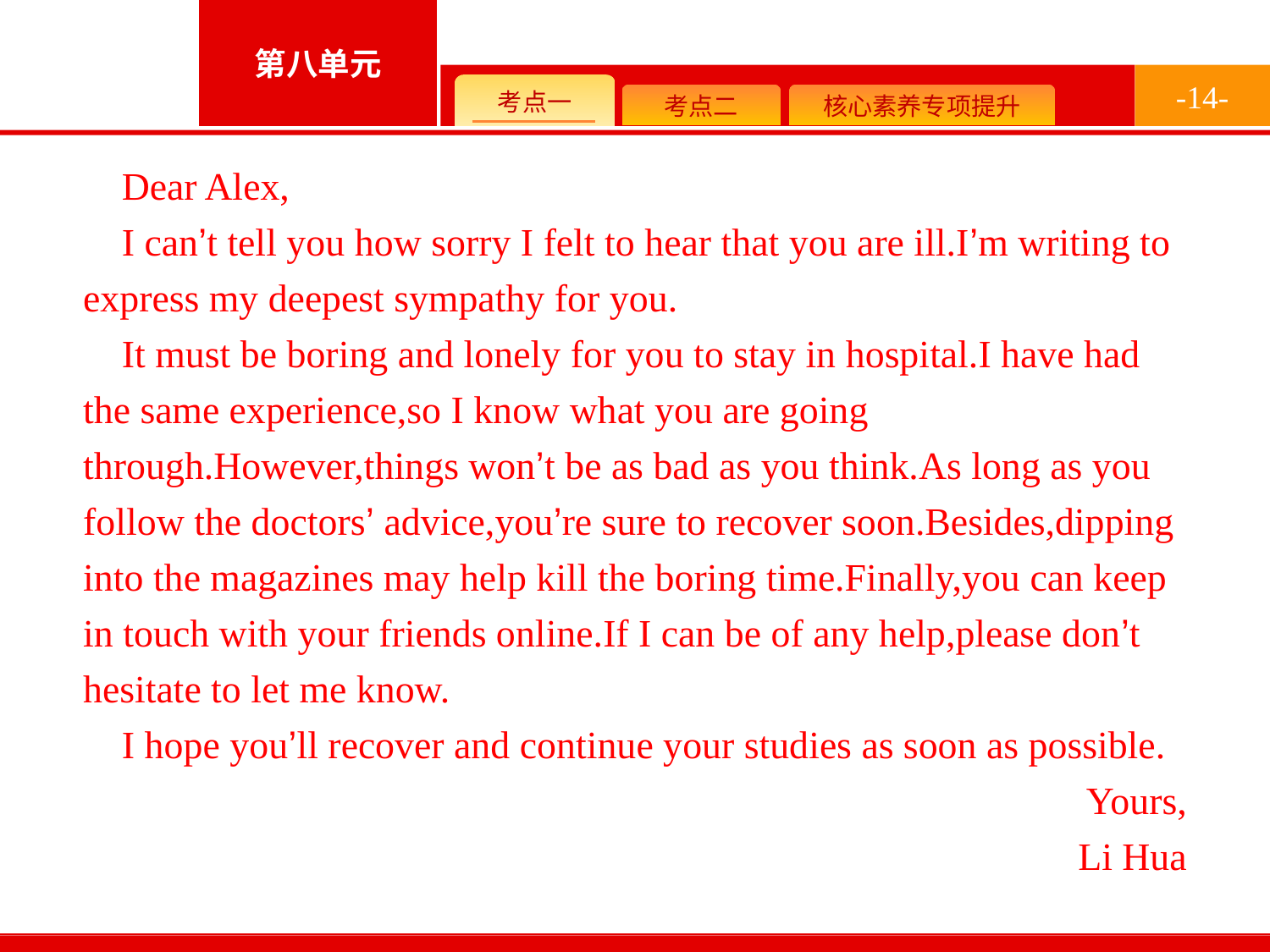

-14-
Dear Alex,
I can’t tell you how sorry I felt to hear that you are ill.I’m writing to express my deepest sympathy for you.
It must be boring and lonely for you to stay in hospital.I have had the same experience,so I know what you are going through.However,things won’t be as bad as you think.As long as you follow the doctors’ advice,you’re sure to recover soon.Besides,dipping into the magazines may help kill the boring time.Finally,you can keep in touch with your friends online.If I can be of any help,please don’t hesitate to let me know.
I hope you’ll recover and continue your studies as soon as possible.
Yours,
Li Hua